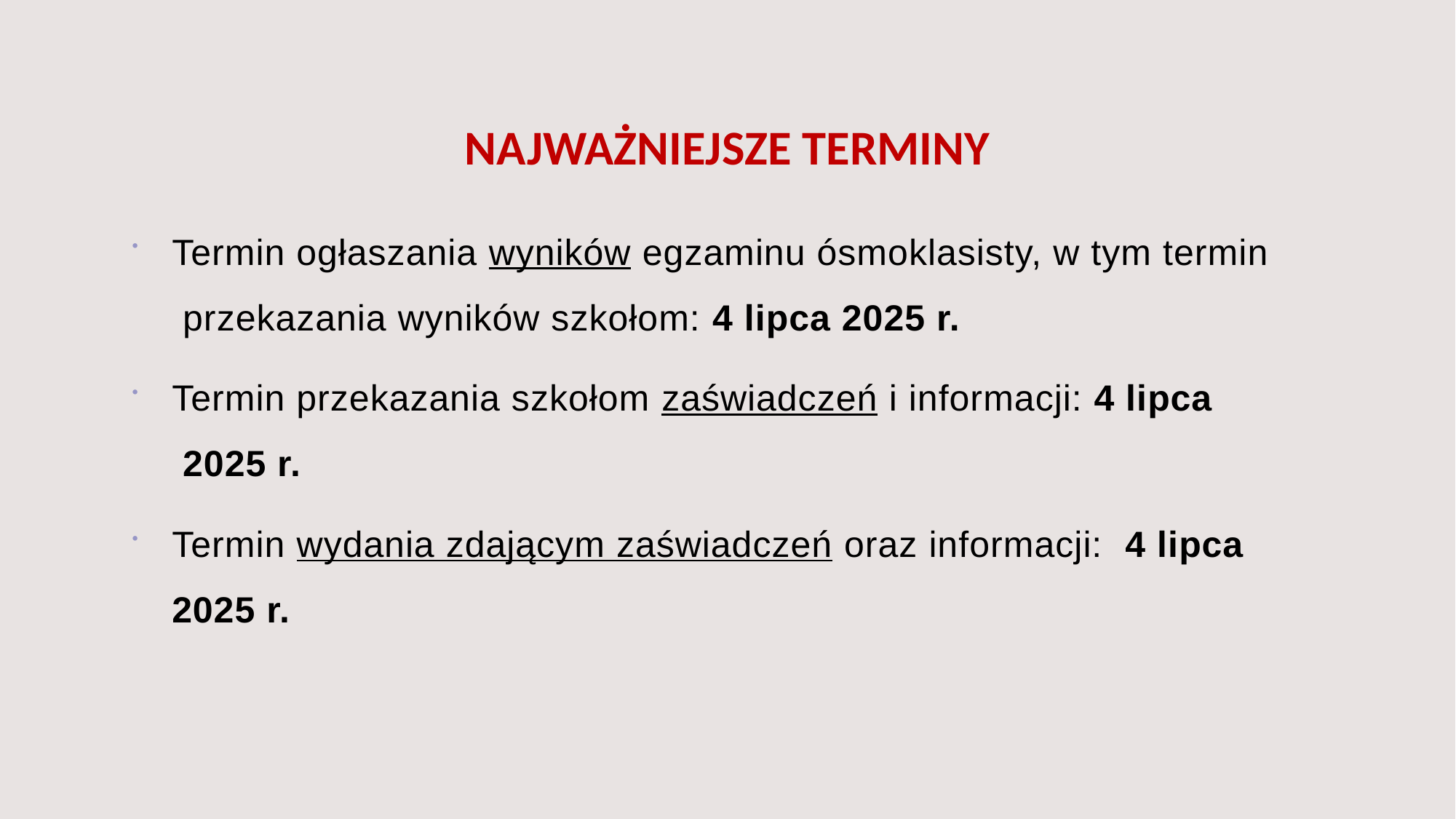

# NAJWAŻNIEJSZE TERMINY
Termin ogłaszania wyników egzaminu ósmoklasisty, w tym termin
 przekazania wyników szkołom: 4 lipca 2025 r.
Termin przekazania szkołom zaświadczeń i informacji: 4 lipca            2025 r.
Termin wydania zdającym zaświadczeń oraz informacji:  4 lipca 2025 r.